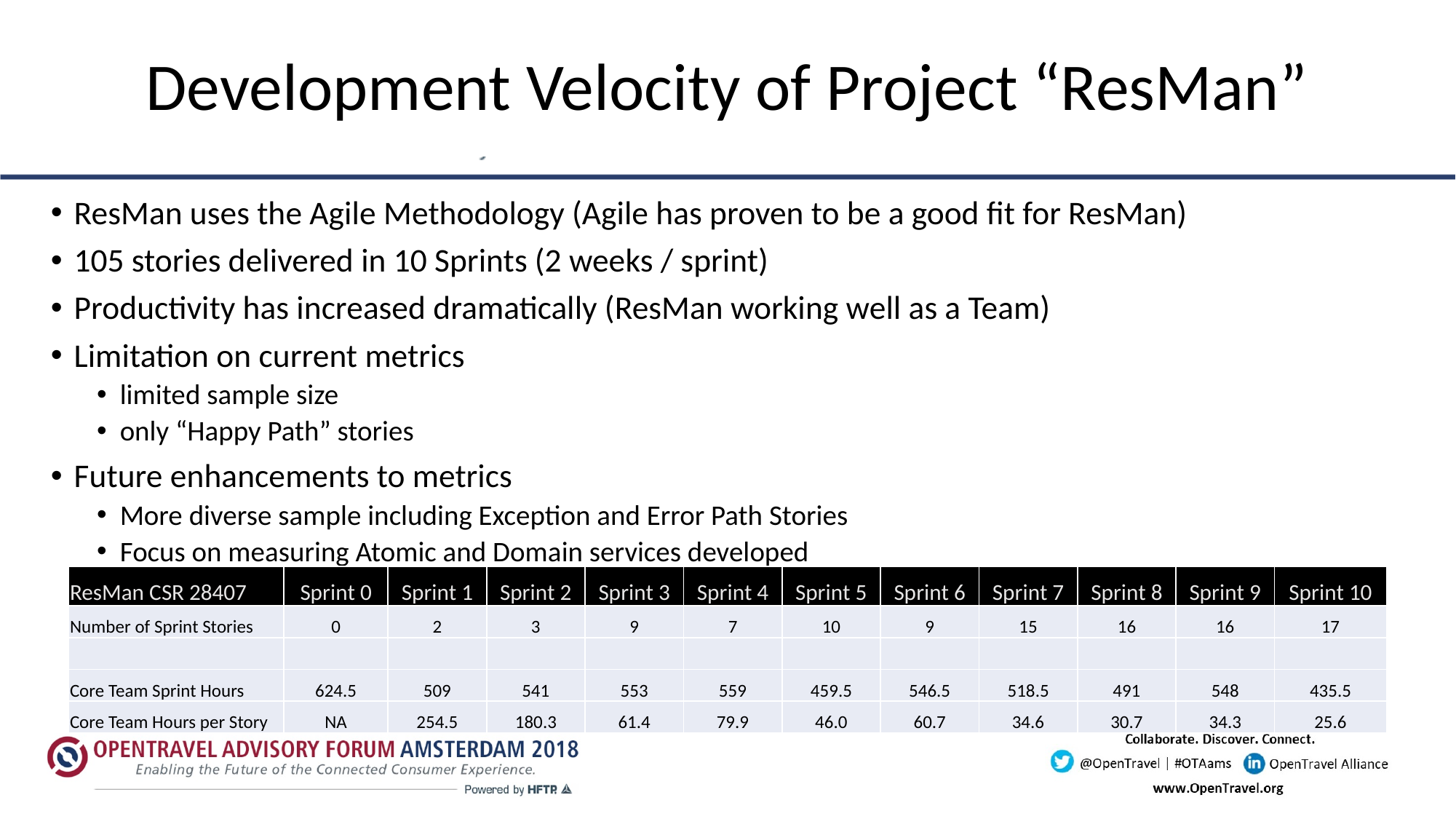

# Development Velocity of Project “ResMan”
ResMan uses the Agile Methodology (Agile has proven to be a good fit for ResMan)
105 stories delivered in 10 Sprints (2 weeks / sprint)
Productivity has increased dramatically (ResMan working well as a Team)
Limitation on current metrics
limited sample size
only “Happy Path” stories
Future enhancements to metrics
More diverse sample including Exception and Error Path Stories
Focus on measuring Atomic and Domain services developed
| ResMan CSR 28407 | Sprint 0 | Sprint 1 | Sprint 2 | Sprint 3 | Sprint 4 | Sprint 5 | Sprint 6 | Sprint 7 | Sprint 8 | Sprint 9 | Sprint 10 |
| --- | --- | --- | --- | --- | --- | --- | --- | --- | --- | --- | --- |
| Number of Sprint Stories | 0 | 2 | 3 | 9 | 7 | 10 | 9 | 15 | 16 | 16 | 17 |
|  |  |  |  |  |  |  |  |  |  |  |  |
| Core Team Sprint Hours | 624.5 | 509 | 541 | 553 | 559 | 459.5 | 546.5 | 518.5 | 491 | 548 | 435.5 |
| Core Team Hours per Story | NA | 254.5 | 180.3 | 61.4 | 79.9 | 46.0 | 60.7 | 34.6 | 30.7 | 34.3 | 25.6 |